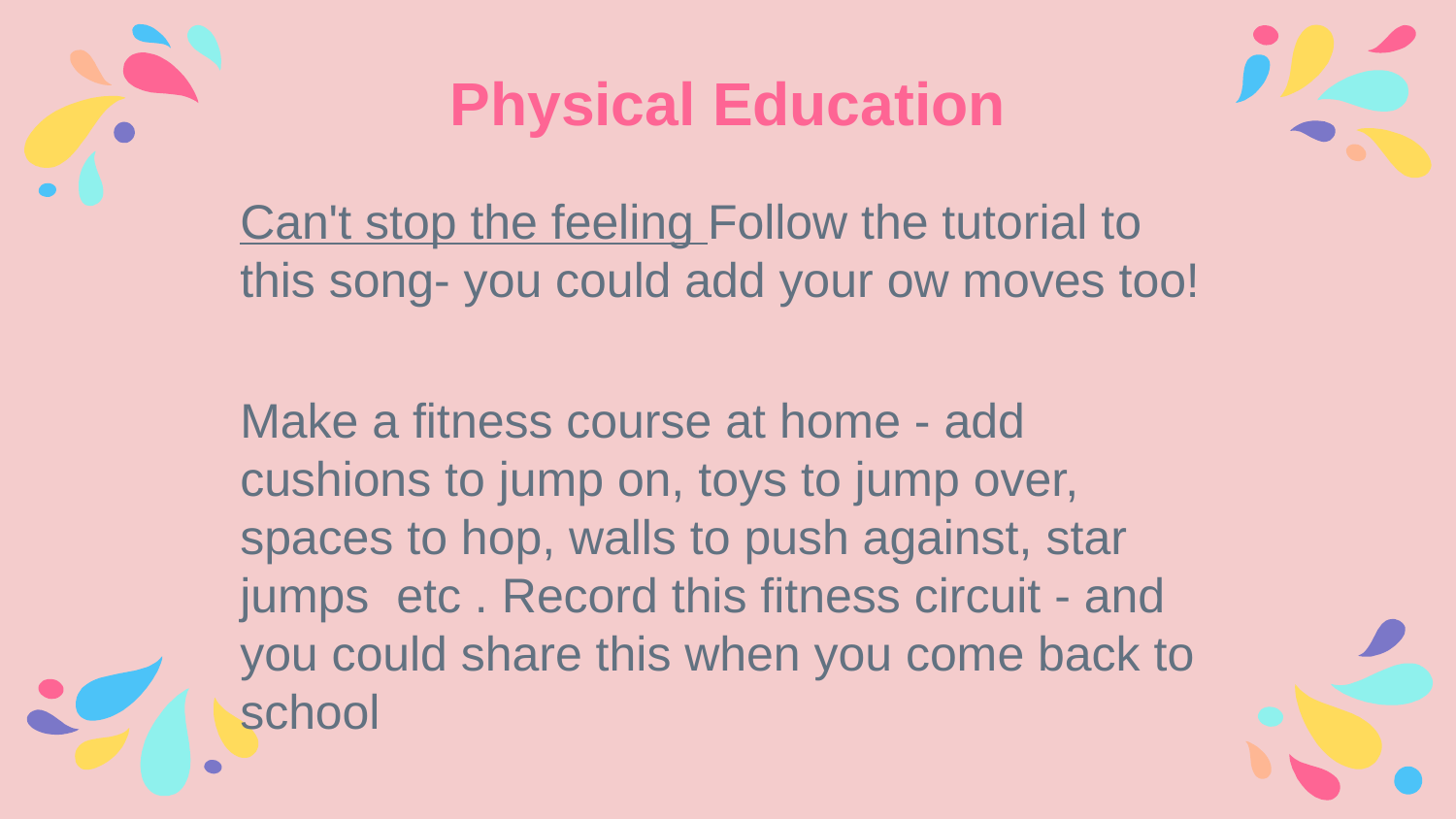

# Physical Education
Can't stop the feeling Follow the tutorial to this song- you could add your ow moves too!

Make a fitness course at home - add cushions to jump on, toys to jump over, spaces to hop, walls to push against, star jumps  etc . Record this fitness circuit - and you could share this when you come back to school